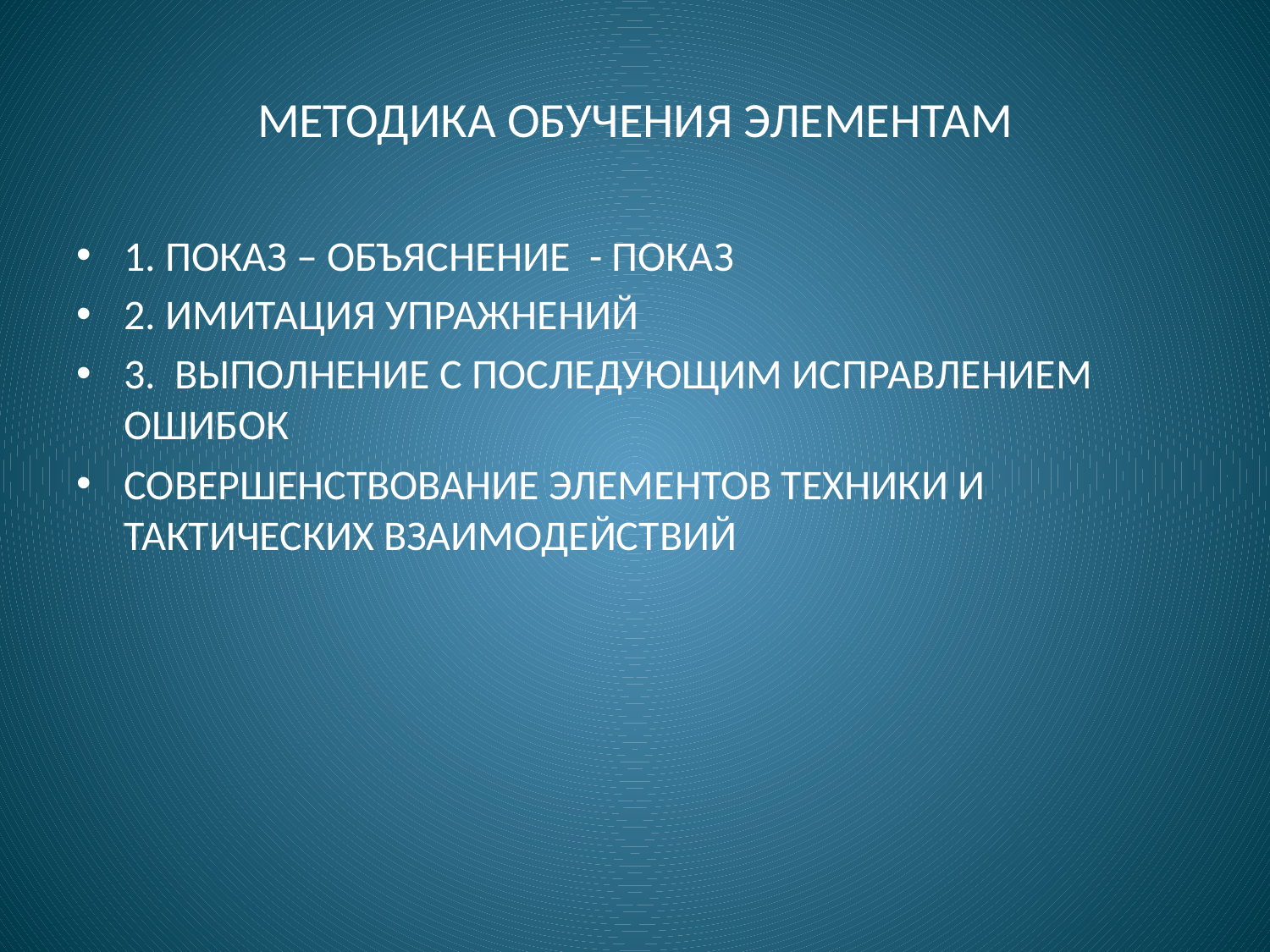

# МЕТОДИКА ОБУЧЕНИЯ ЭЛЕМЕНТАМ
1. ПОКАЗ – ОБЪЯСНЕНИЕ  - ПОКАЗ
2. ИМИТАЦИЯ УПРАЖНЕНИЙ
3.  ВЫПОЛНЕНИЕ С ПОСЛЕДУЮЩИМ ИСПРАВЛЕНИЕМ ОШИБОК
СОВЕРШЕНСТВОВАНИЕ ЭЛЕМЕНТОВ ТЕХНИКИ И ТАКТИЧЕСКИХ ВЗАИМОДЕЙСТВИЙ